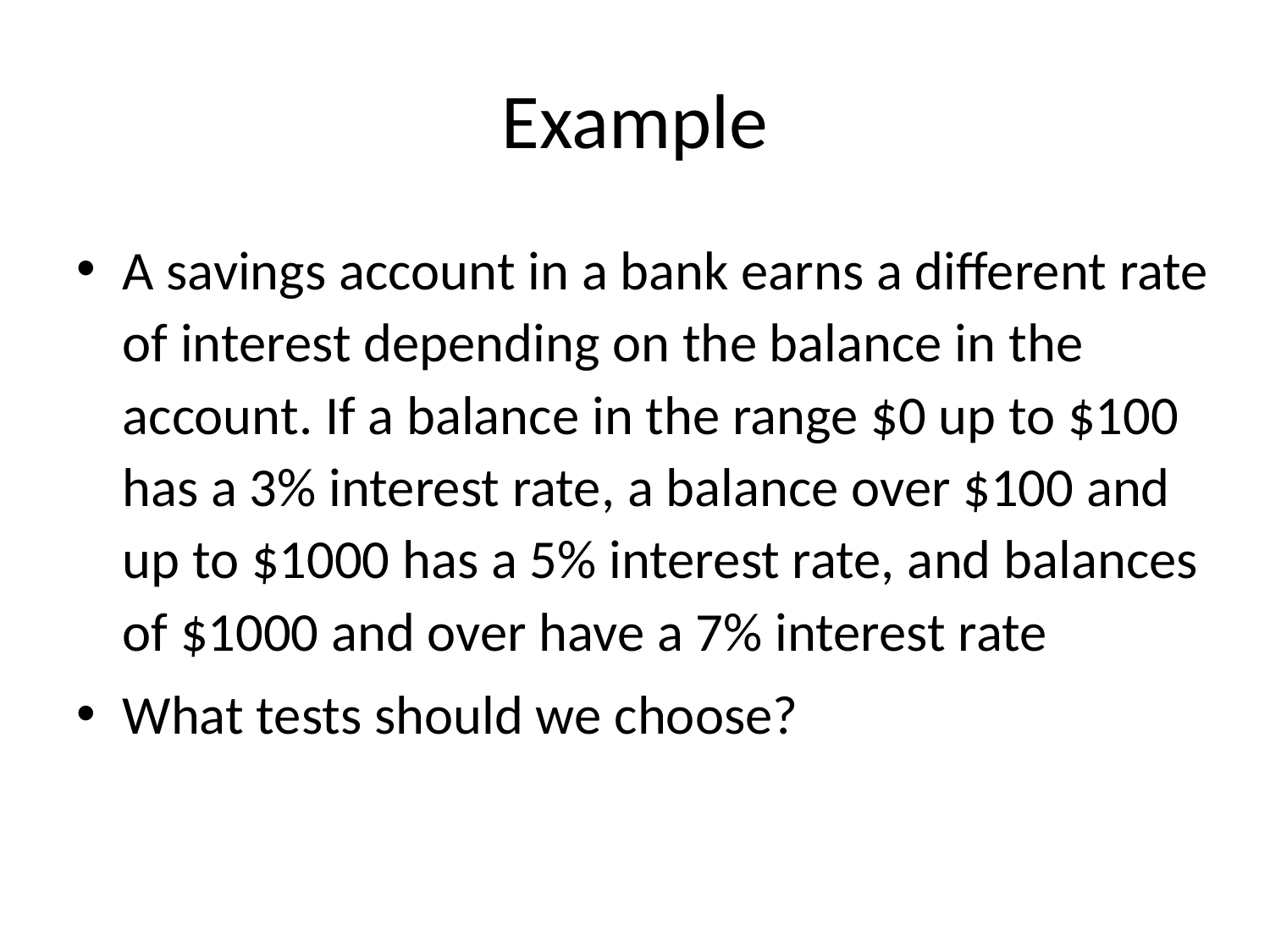

# Example
A savings account in a bank earns a different rate of interest depending on the balance in the account. If a balance in the range $0 up to $100 has a 3% interest rate, a balance over $100 and up to $1000 has a 5% interest rate, and balances of $1000 and over have a 7% interest rate
What tests should we choose?